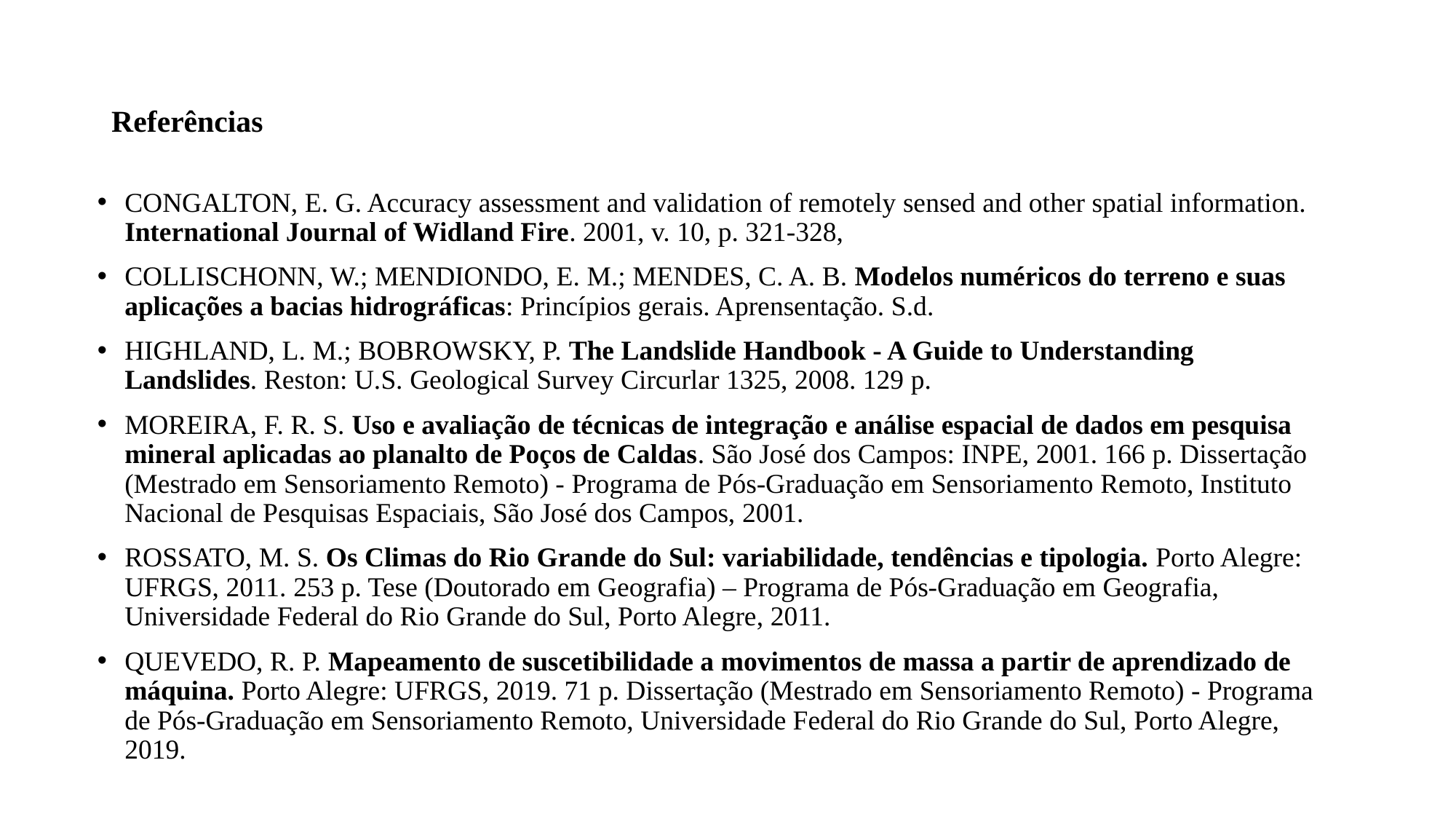

Referências
CONGALTON, E. G. Accuracy assessment and validation of remotely sensed and other spatial information. International Journal of Widland Fire. 2001, v. 10, p. 321-328,
COLLISCHONN, W.; MENDIONDO, E. M.; MENDES, C. A. B. Modelos numéricos do terreno e suas aplicações a bacias hidrográficas: Princípios gerais. Aprensentação. S.d.
HIGHLAND, L. M.; BOBROWSKY, P. The Landslide Handbook - A Guide to Understanding Landslides. Reston: U.S. Geological Survey Circurlar 1325, 2008. 129 p.
MOREIRA, F. R. S. Uso e avaliação de técnicas de integração e análise espacial de dados em pesquisa mineral aplicadas ao planalto de Poços de Caldas. São José dos Campos: INPE, 2001. 166 p. Dissertação (Mestrado em Sensoriamento Remoto) - Programa de Pós-Graduação em Sensoriamento Remoto, Instituto Nacional de Pesquisas Espaciais, São José dos Campos, 2001.
ROSSATO, M. S. Os Climas do Rio Grande do Sul: variabilidade, tendências e tipologia. Porto Alegre: UFRGS, 2011. 253 p. Tese (Doutorado em Geografia) – Programa de Pós-Graduação em Geografia, Universidade Federal do Rio Grande do Sul, Porto Alegre, 2011.
QUEVEDO, R. P. Mapeamento de suscetibilidade a movimentos de massa a partir de aprendizado de máquina. Porto Alegre: UFRGS, 2019. 71 p. Dissertação (Mestrado em Sensoriamento Remoto) - Programa de Pós-Graduação em Sensoriamento Remoto, Universidade Federal do Rio Grande do Sul, Porto Alegre, 2019.